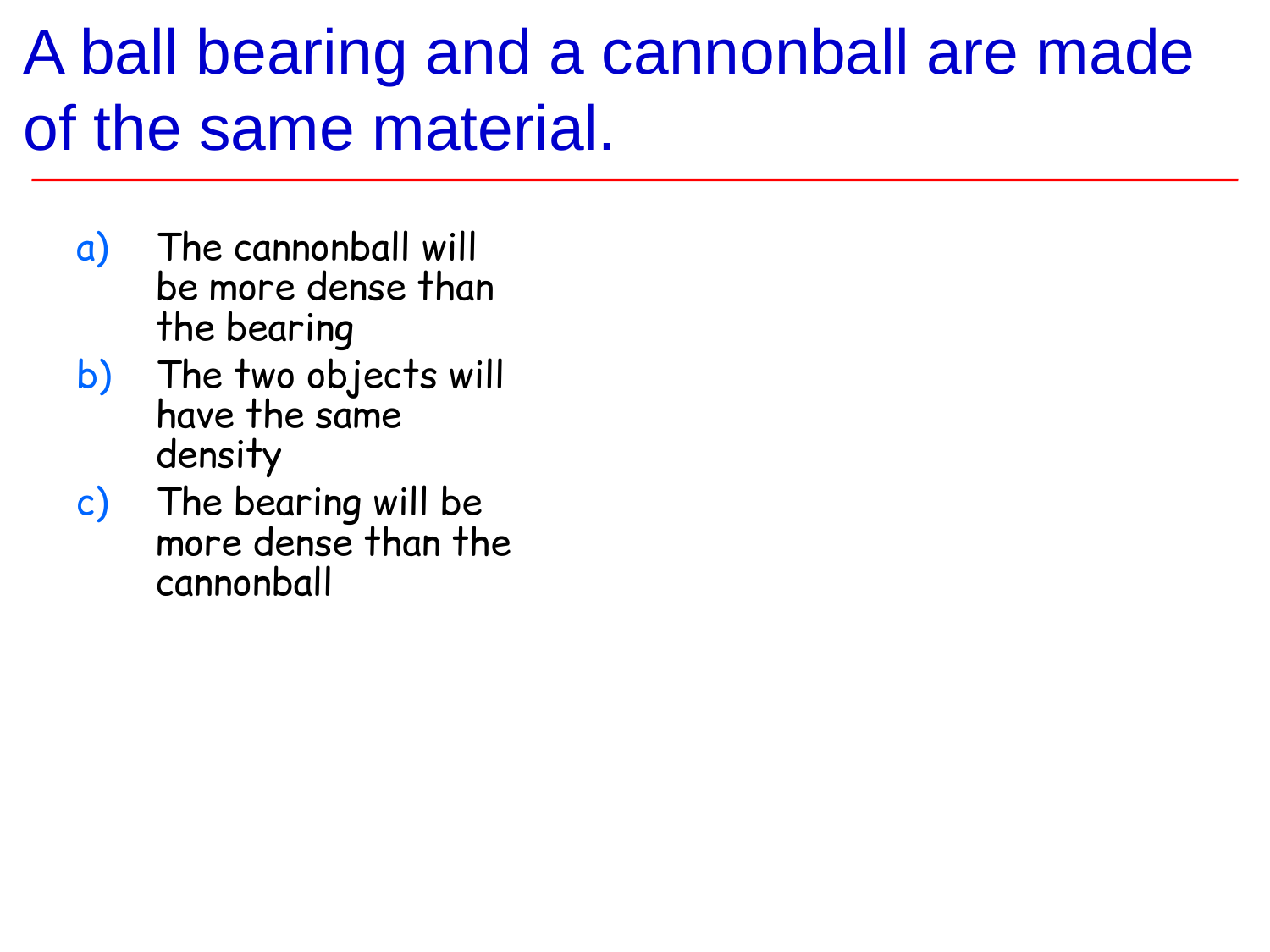

# A ball bearing and a cannonball are made of the same material.
The cannonball will be more dense than the bearing
The two objects will have the same density
The bearing will be more dense than the cannonball